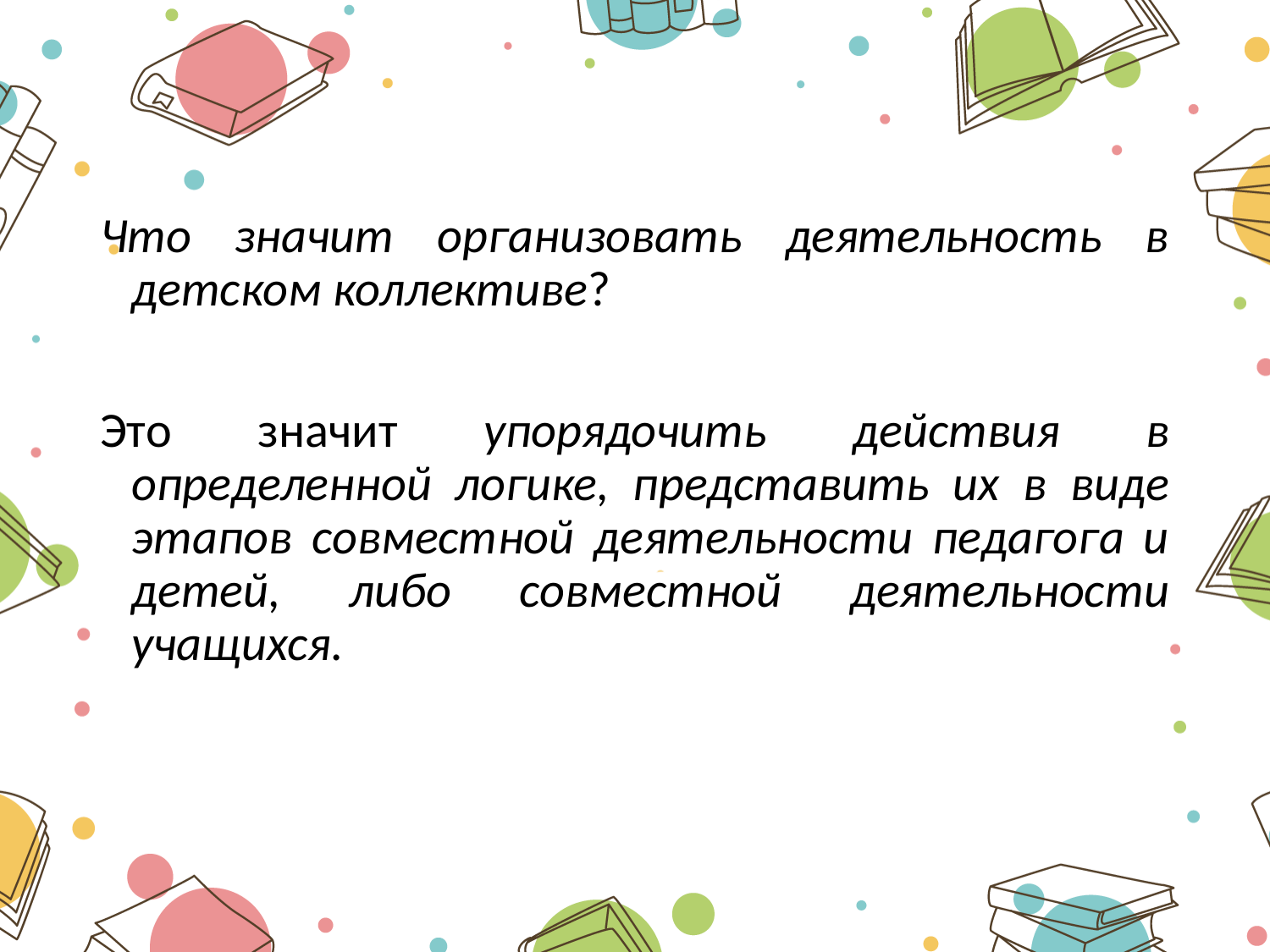

Что значит организовать деятельность в детском коллективе?

Это значит упорядочить действия в определенной логике, представить их в виде этапов совместной деятельности педагога и детей, либо совместной деятельности учащихся.